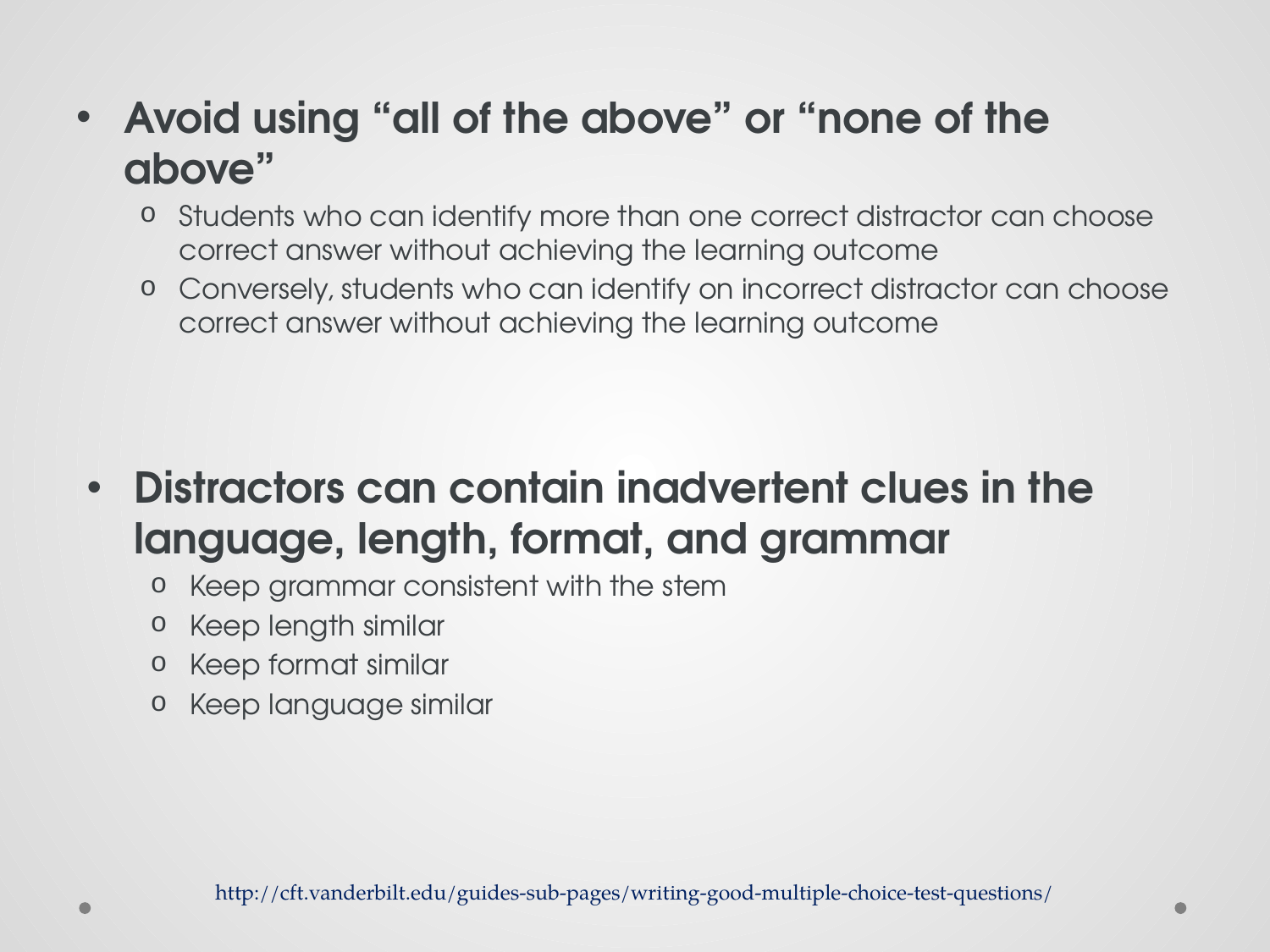

Avoid using “all of the above” or “none of the above”
Students who can identify more than one correct distractor can choose correct answer without achieving the learning outcome
Conversely, students who can identify on incorrect distractor can choose correct answer without achieving the learning outcome

Distractors can contain inadvertent clues in the language, length, format, and grammar
Keep grammar consistent with the stem
Keep length similar
Keep format similar
Keep language similar

http://cft.vanderbilt.edu/guides-sub-pages/writing-good-multiple-choice-test-questions/